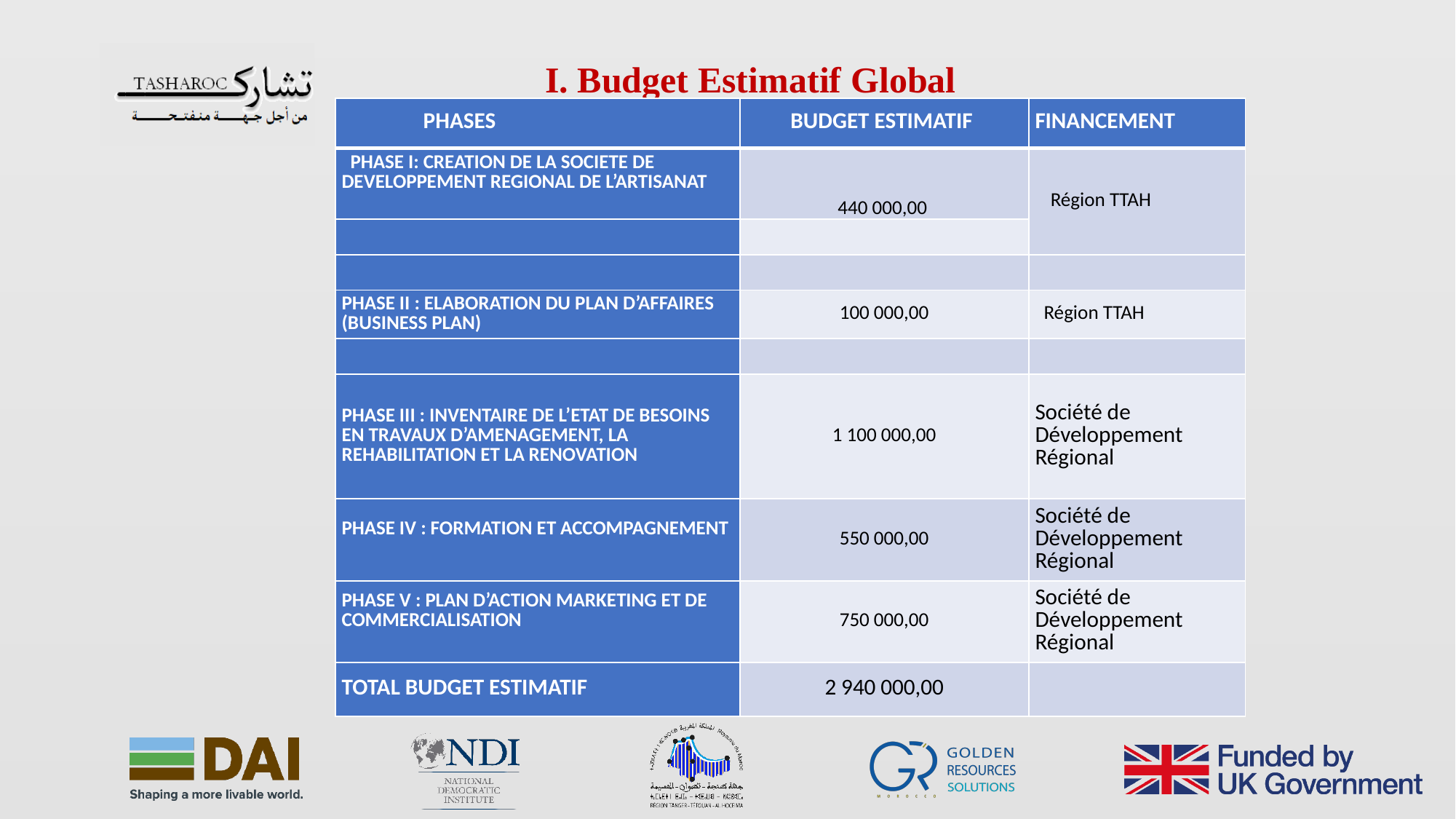

I. Budget Estimatif Global
| PHASES | BUDGET ESTIMATIF | FINANCEMENT |
| --- | --- | --- |
| PHASE I: CREATION DE LA SOCIETE DE DEVELOPPEMENT REGIONAL DE L’ARTISANAT | 440 000,00 | Région TTAH |
|  |  |  |
|  |  |  |
| PHASE II : ELABORATION DU PLAN D’AFFAIRES (BUSINESS PLAN) | 100 000,00 | Région TTAH |
|  |  |  |
| PHASE III : INVENTAIRE DE L’ETAT DE BESOINS EN TRAVAUX D’AMENAGEMENT, LA REHABILITATION ET LA RENOVATION | 1 100 000,00 | Société de Développement Régional |
| PHASE IV : FORMATION ET ACCOMPAGNEMENT | 550 000,00 | Société de Développement Régional |
| PHASE V : PLAN D’ACTION MARKETING ET DE COMMERCIALISATION | 750 000,00 | Société de Développement Régional |
| TOTAL BUDGET ESTIMATIF | 2 940 000,00 |  |